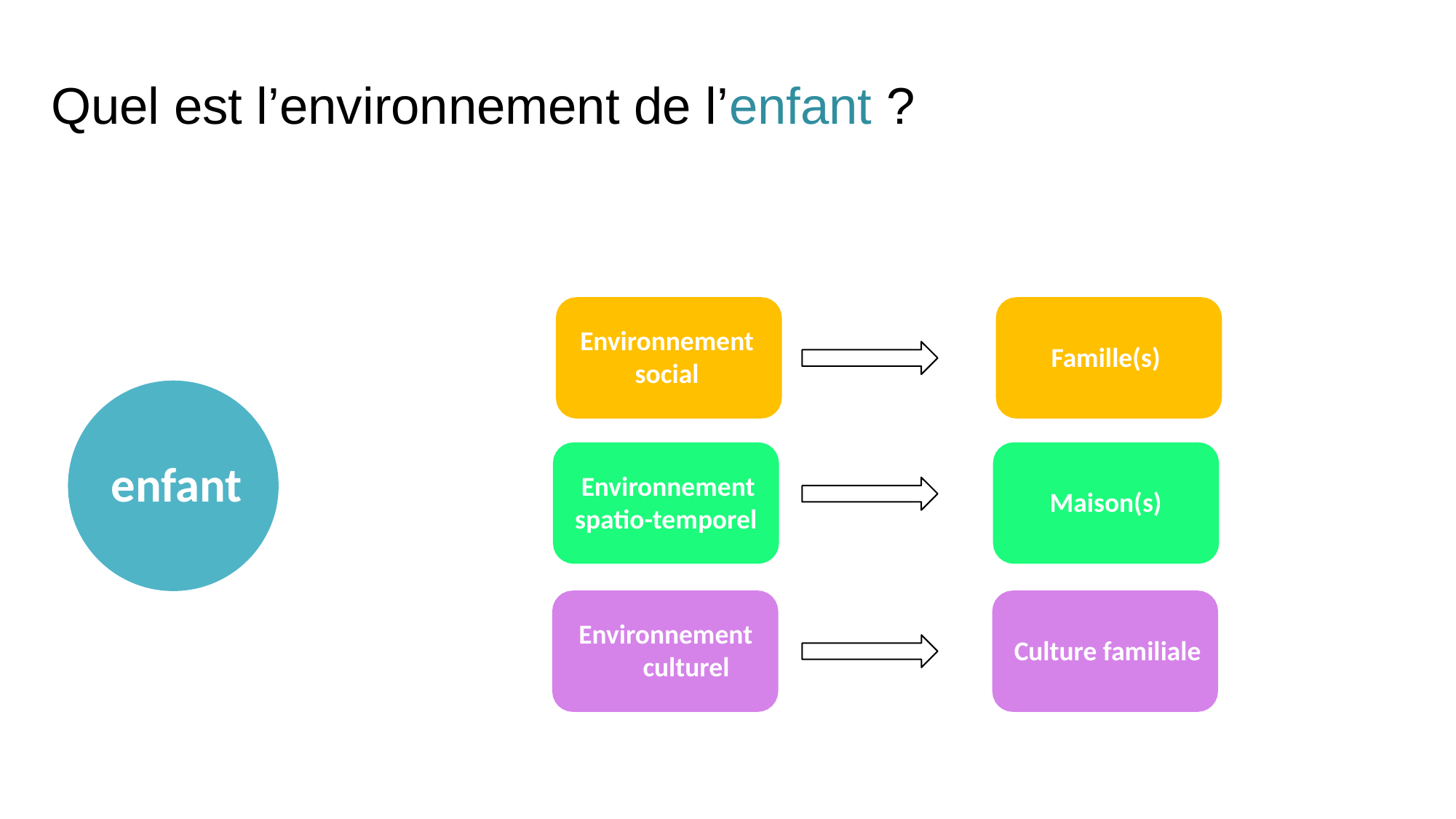

# Quel est l’environnement de l’enfant ?

Environnement
social
Famille(s)

enfant
Environnement
spatio-temporel

Maison(s)

Environnement culturel
Culture familiale